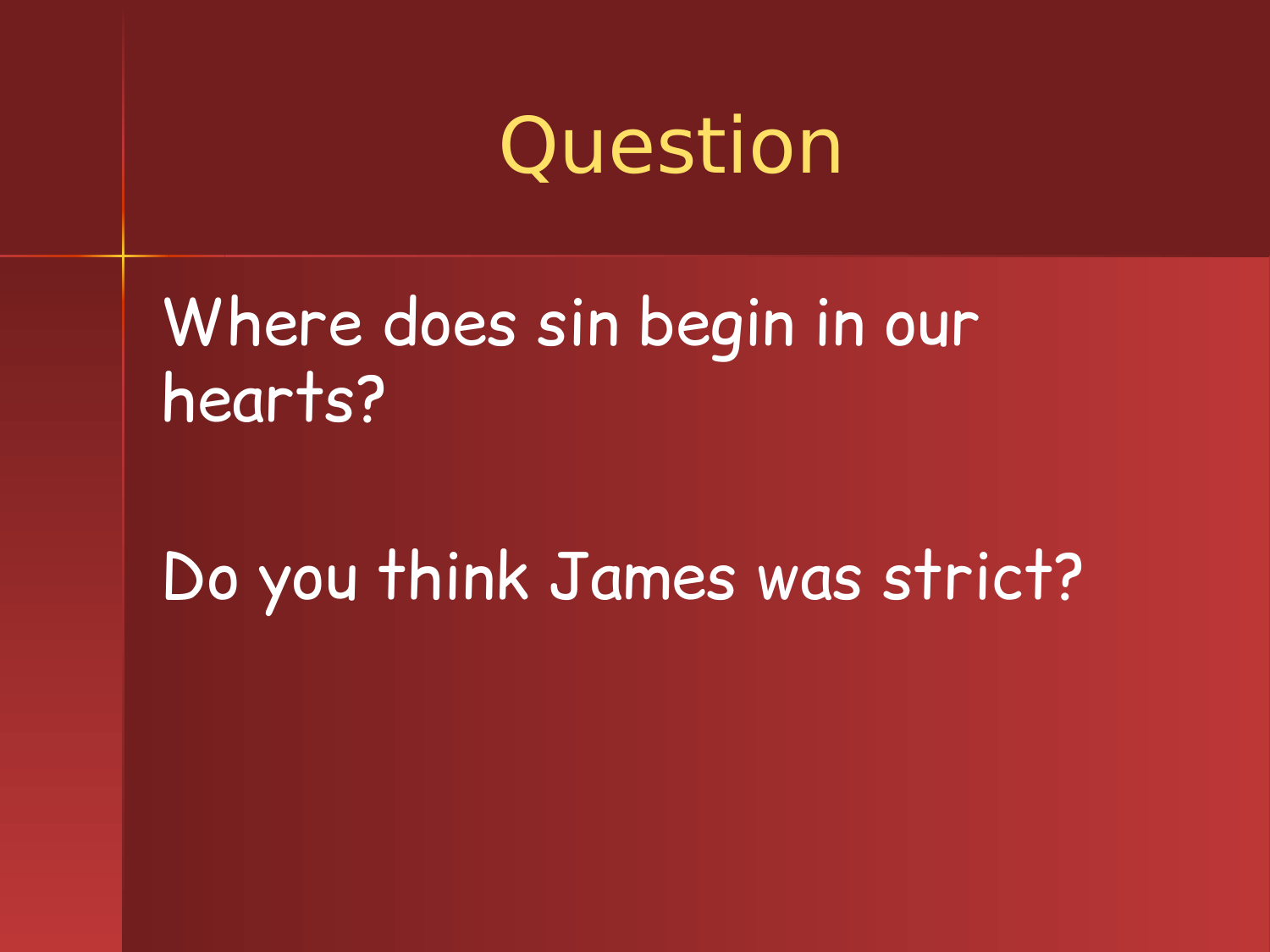

# Question
Where does sin begin in our hearts?

Do you think James was strict?